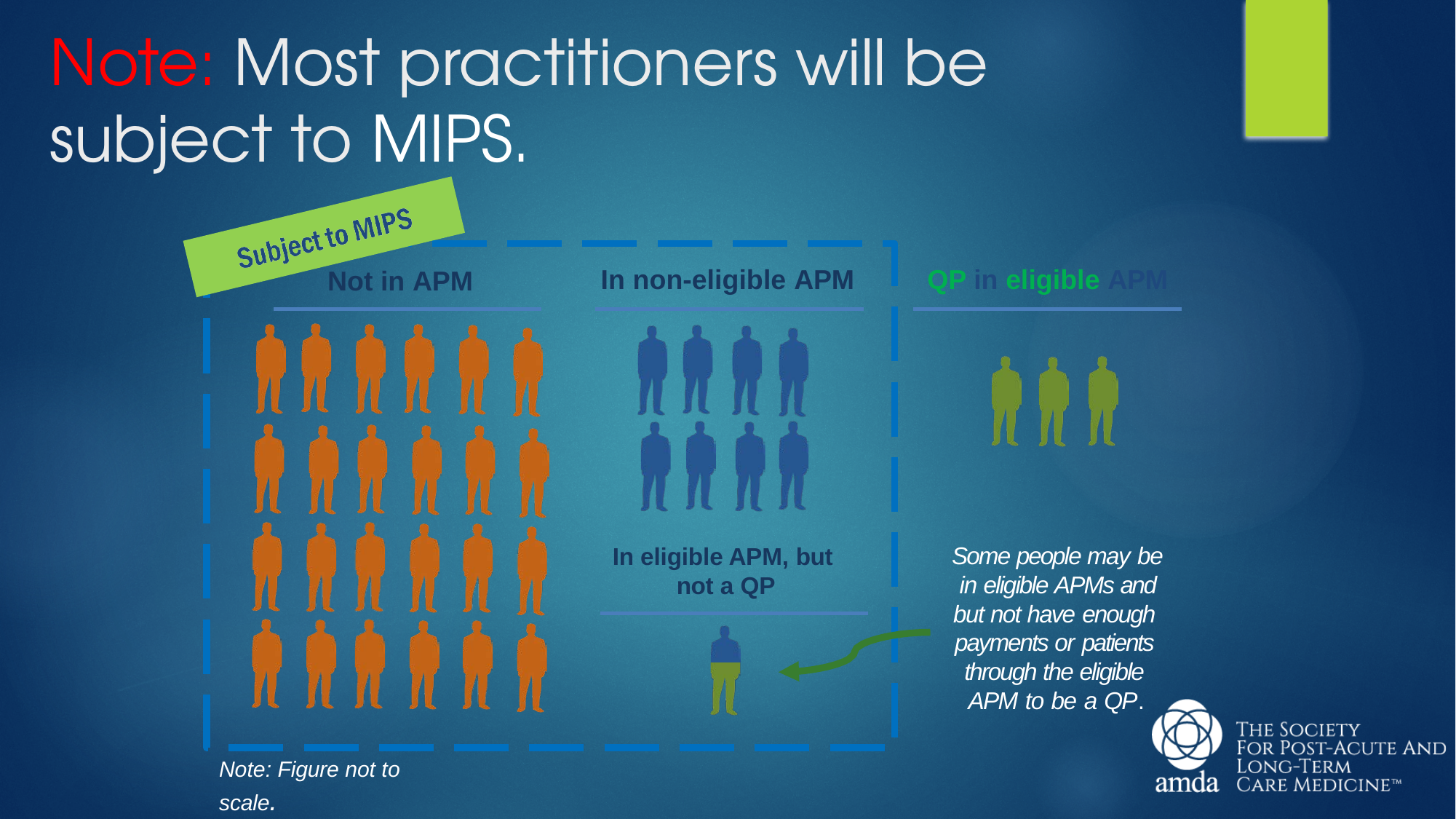

# Note: Most practitioners will be subject to MIPS.

In non-eligible APM
QP in eligible APM
Not in APM

Some people may be  in eligible APMs and  but not have enough  payments or patients  through the eligible  APM to be a QP.
In eligible APM, but  not a QP

Note: Figure not to scale.